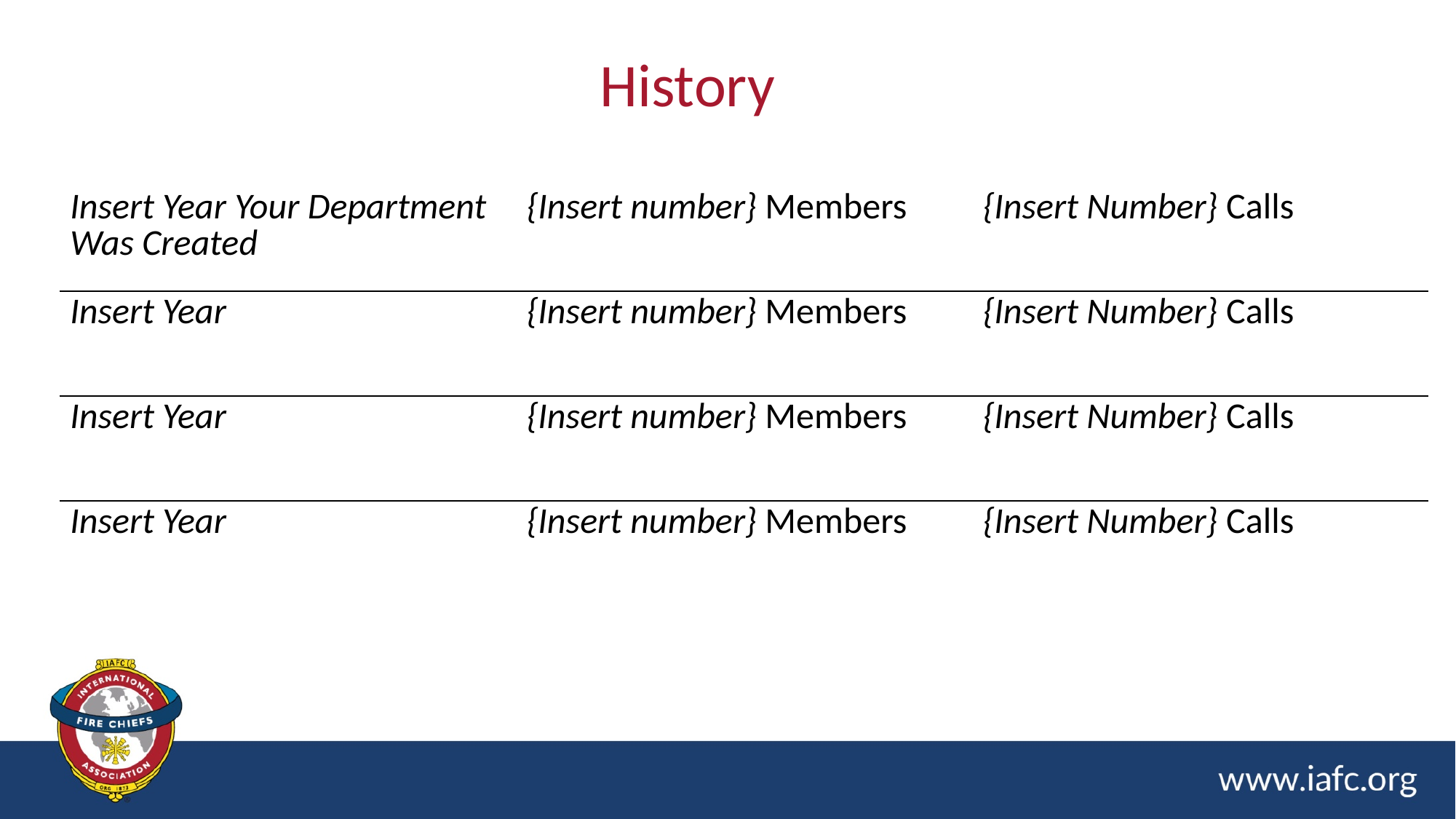

# History
| Insert Year Your Department Was Created | {Insert number} Members | {Insert Number} Calls |
| --- | --- | --- |
| Insert Year | {Insert number} Members | {Insert Number} Calls |
| Insert Year | {Insert number} Members | {Insert Number} Calls |
| Insert Year | {Insert number} Members | {Insert Number} Calls |